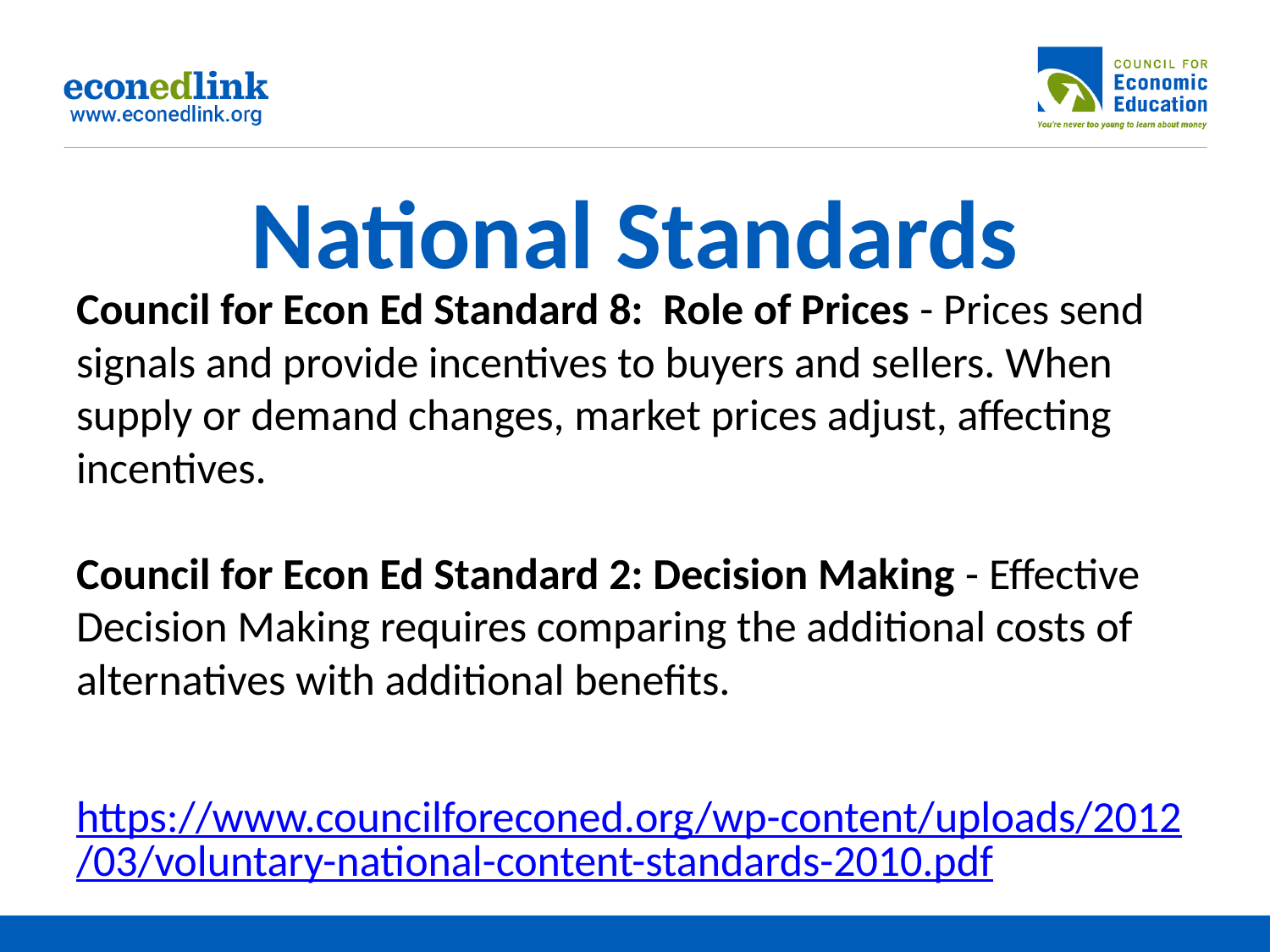

# National Standards
Council for Econ Ed Standard 8:  Role of Prices - Prices send signals and provide incentives to buyers and sellers. When supply or demand changes, market prices adjust, affecting incentives.

Council for Econ Ed Standard 2: Decision Making - Effective Decision Making requires comparing the additional costs of alternatives with additional benefits.
 https://www.councilforeconed.org/wp-content/uploads/2012/03/voluntary-national-content-standards-2010.pdf